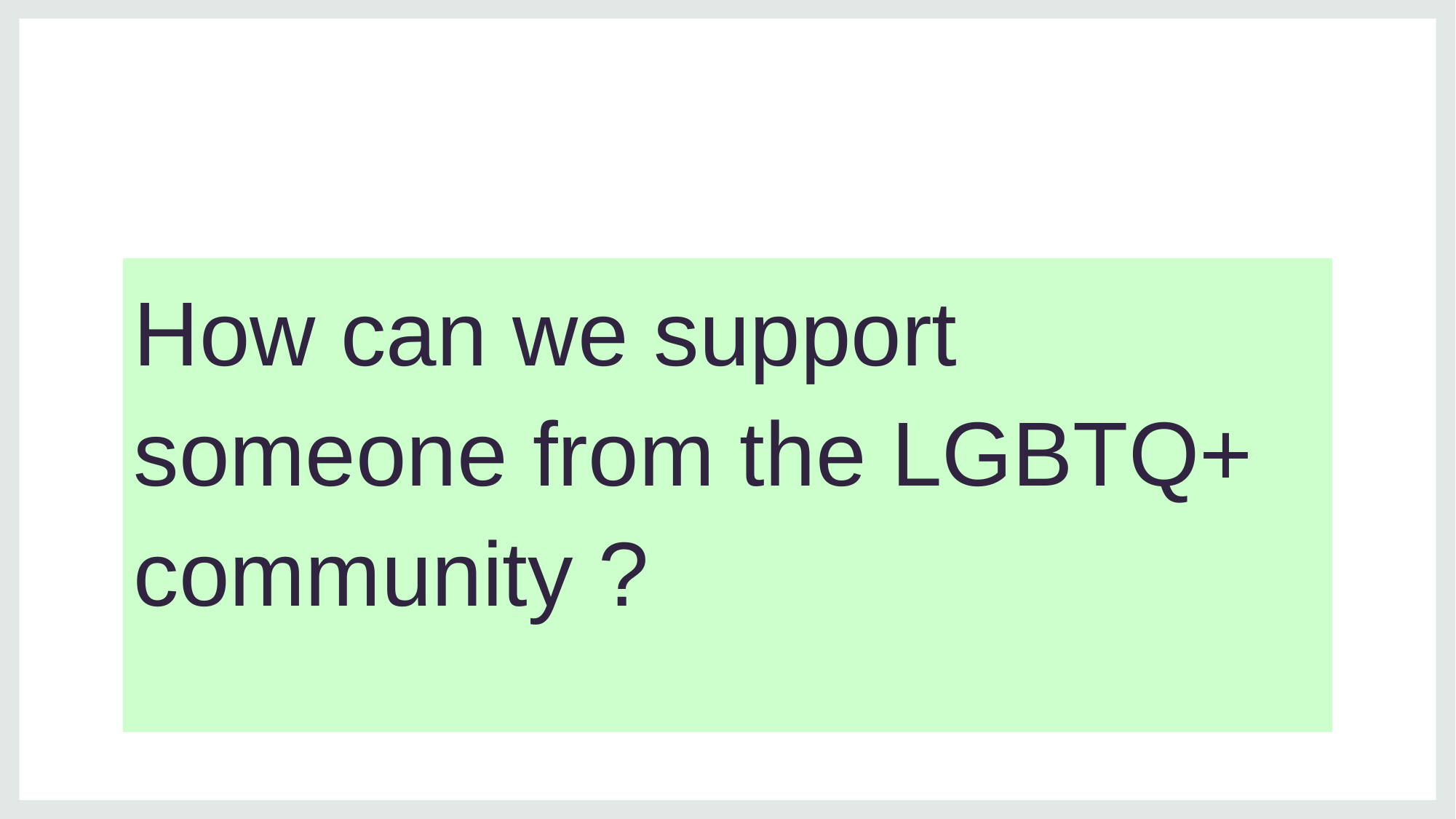

#
How can we support someone from the LGBTQ+ community ?